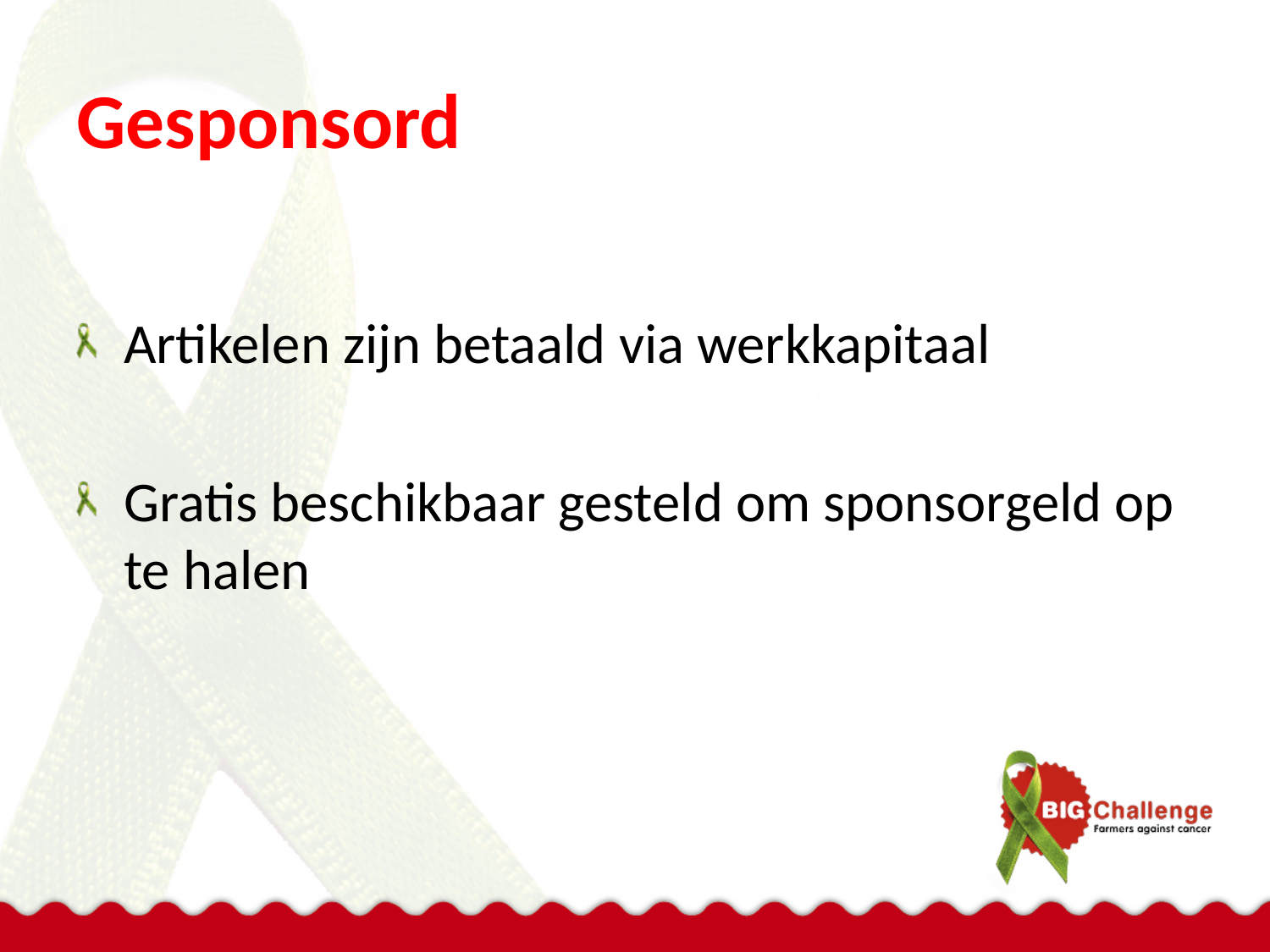

# Gesponsord

Artikelen zijn betaald via werkkapitaal

Gratis beschikbaar gesteld om sponsorgeld op te halen